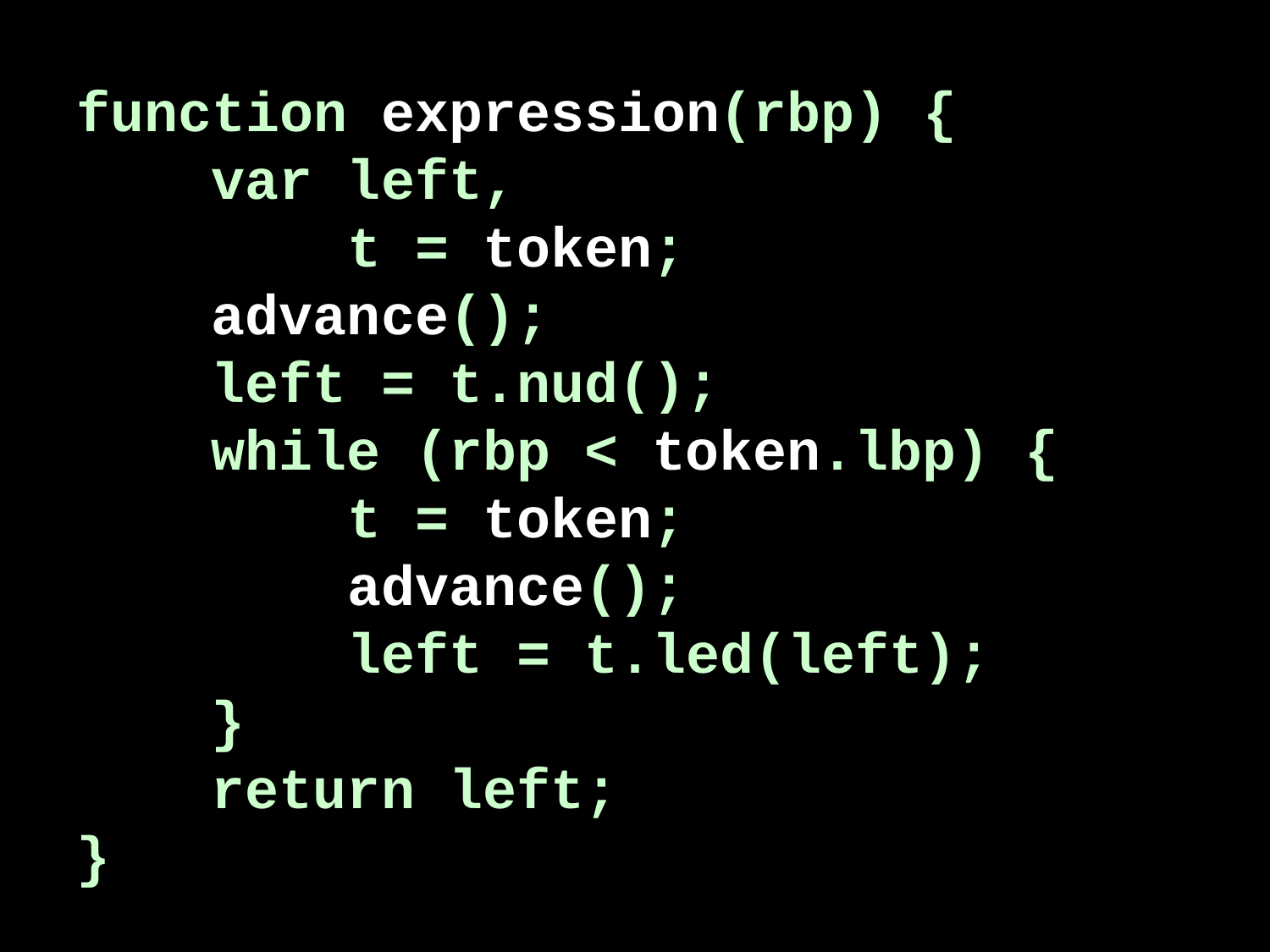

function expression(rbp) {
    var left,
        t = token;
    advance();
    left = t.nud();
    while (rbp < token.lbp) {
        t = token;
        advance();
        left = t.led(left);
    }
    return left;
}